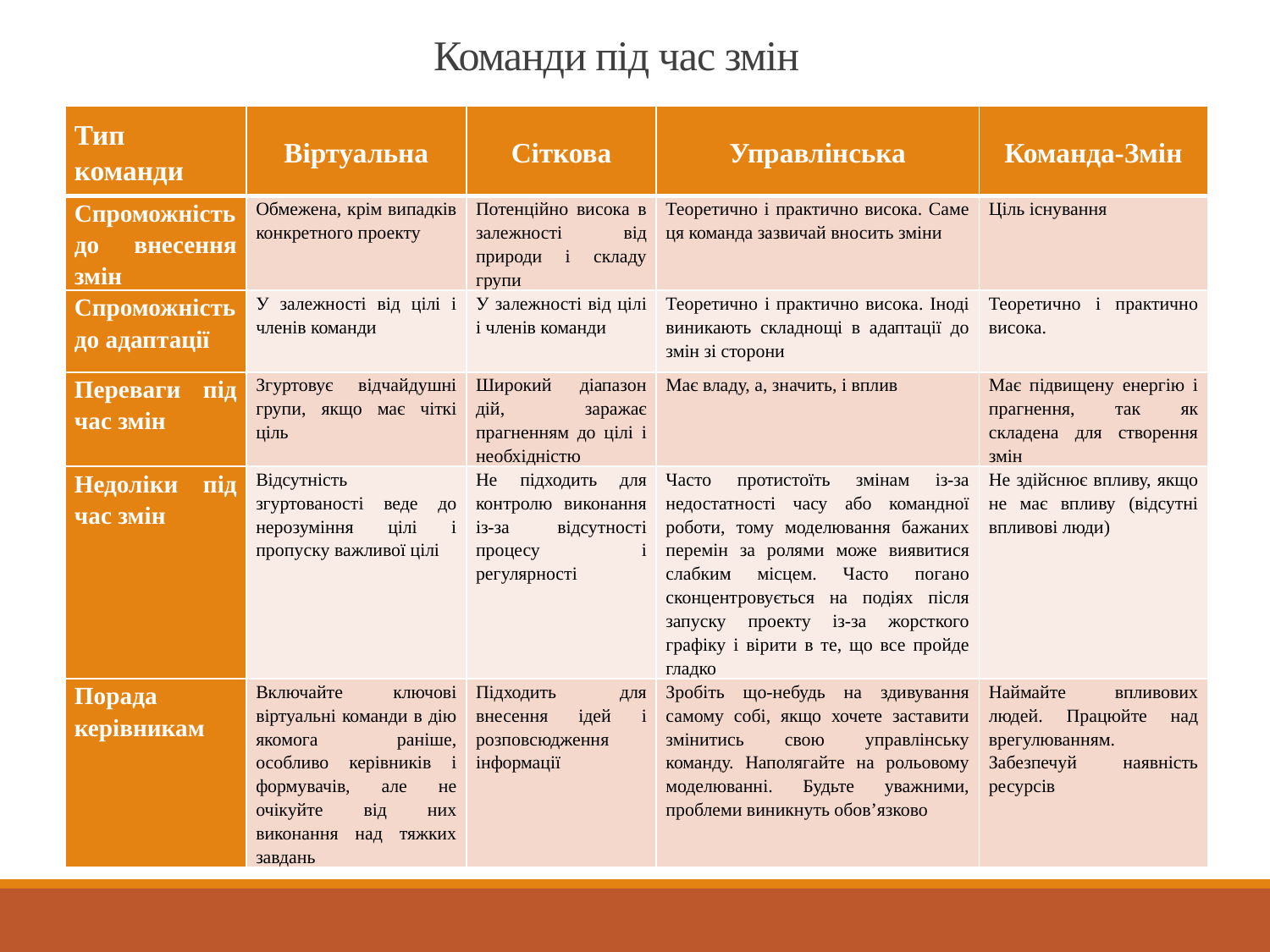

# Команди під час змін
| Тип команди | Віртуальна | Сіткова | Управлінська | Команда-Змін |
| --- | --- | --- | --- | --- |
| Спроможність до внесення змін | Обмежена, крім випадків конкретного проекту | Потенційно висока в залежності від природи і складу групи | Теоретично і практично висока. Саме ця команда зазвичай вносить зміни | Ціль існування |
| Спроможність до адаптації | У залежності від цілі і членів команди | У залежності від цілі і членів команди | Теоретично і практично висока. Іноді виникають складнощі в адаптації до змін зі сторони | Теоретично і практично висока. |
| Переваги під час змін | Згуртовує відчайдушні групи, якщо має чіткі ціль | Широкий діапазон дій, заражає прагненням до цілі і необхідністю | Має владу, а, значить, і вплив | Має підвищену енергію і прагнення, так як складена для створення змін |
| Недоліки під час змін | Відсутність згуртованості веде до нерозуміння цілі і пропуску важливої цілі | Не підходить для контролю виконання із-за відсутності процесу і регулярності | Часто протистоїть змінам із-за недостатності часу або командної роботи, тому моделювання бажаних перемін за ролями може виявитися слабким місцем. Часто погано сконцентровується на подіях після запуску проекту із-за жорсткого графіку і вірити в те, що все пройде гладко | Не здійснює впливу, якщо не має впливу (відсутні впливові люди) |
| Порада керівникам | Включайте ключові віртуальні команди в дію якомога раніше, особливо керівників і формувачів, але не очікуйте від них виконання над тяжких завдань | Підходить для внесення ідей і розповсюдження інформації | Зробіть що-небудь на здивування самому собі, якщо хочете заставити змінитись свою управлінську команду. Наполягайте на рольовому моделюванні. Будьте уважними, проблеми виникнуть обов’язково | Наймайте впливових людей. Працюйте над врегулюванням. Забезпечуй наявність ресурсів |